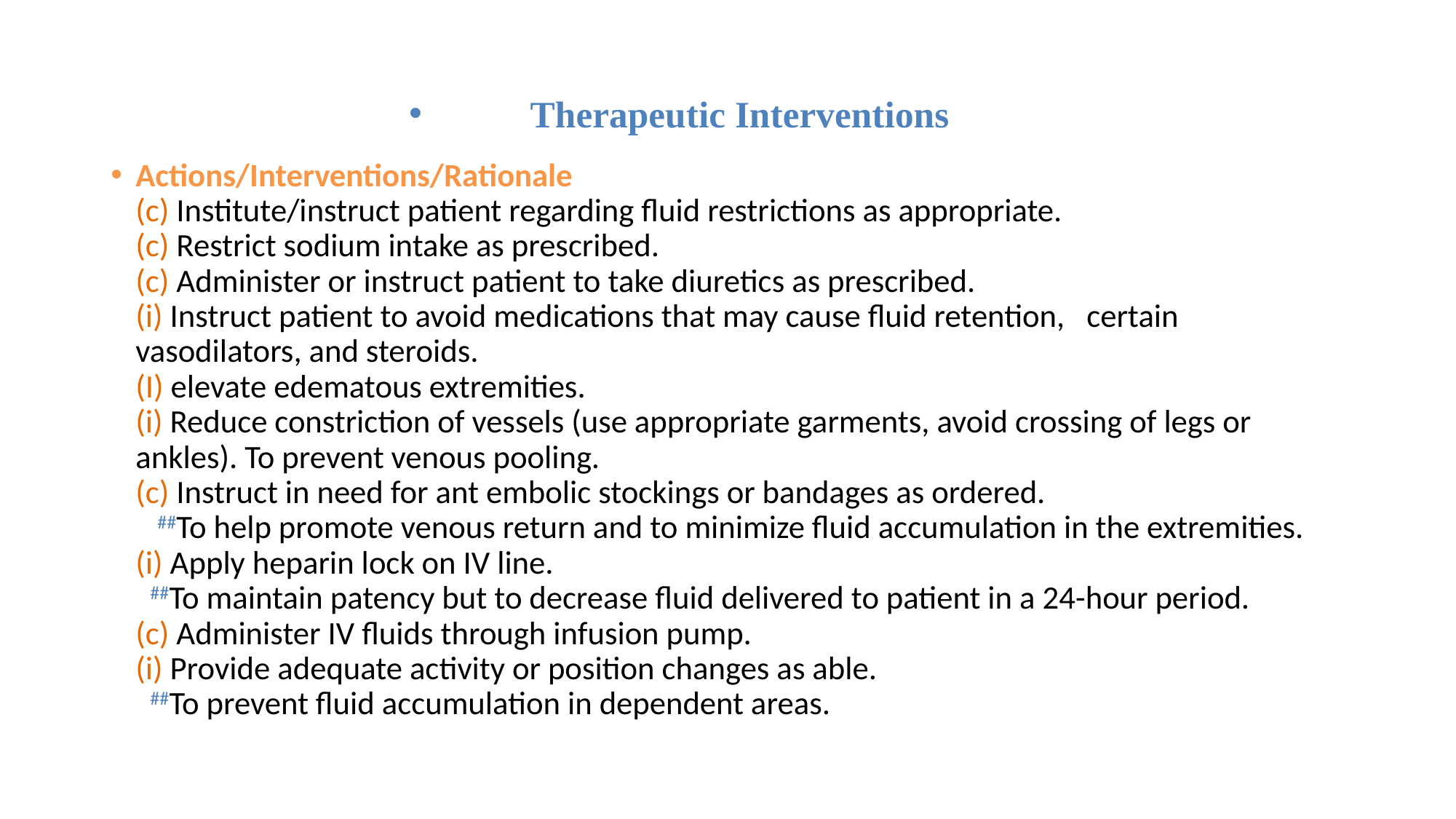

Therapeutic Interventions
Actions/Interventions/Rationale
(c) Institute/instruct patient regarding fluid restrictions as appropriate.
(c) Restrict sodium intake as prescribed.
(c) Administer or instruct patient to take diuretics as prescribed.
(i) Instruct patient to avoid medications that may cause fluid retention,   certain vasodilators, and steroids.
(I) elevate edematous extremities.
(i) Reduce constriction of vessels (use appropriate garments, avoid crossing of legs or ankles). To prevent venous pooling.
(c) Instruct in need for ant embolic stockings or bandages as ordered.
   ##To help promote venous return and to minimize fluid accumulation in the extremities.
(i) Apply heparin lock on IV line.
  ##To maintain patency but to decrease fluid delivered to patient in a 24-hour period.
(c) Administer IV fluids through infusion pump.
(i) Provide adequate activity or position changes as able.
  ##To prevent fluid accumulation in dependent areas.